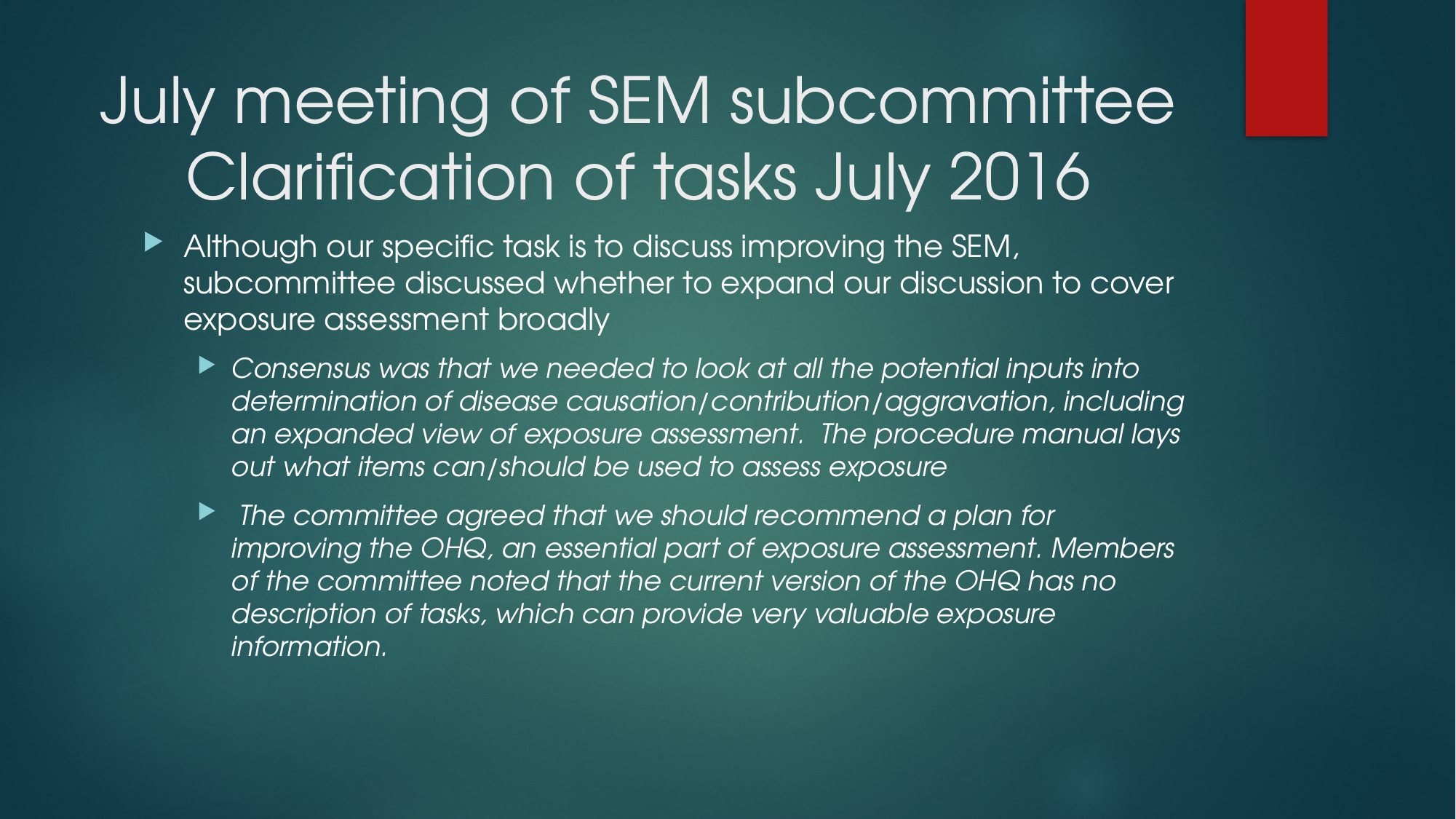

# July meeting of SEM subcommittee Clarification of tasks July 2016
Although our specific task is to discuss improving the SEM, subcommittee discussed whether to expand our discussion to cover exposure assessment broadly
Consensus was that we needed to look at all the potential inputs into determination of disease causation/contribution/aggravation, including an expanded view of exposure assessment.  The procedure manual lays out what items can/should be used to assess exposure
 The committee agreed that we should recommend a plan for improving the OHQ, an essential part of exposure assessment. Members of the committee noted that the current version of the OHQ has no description of tasks, which can provide very valuable exposure information.